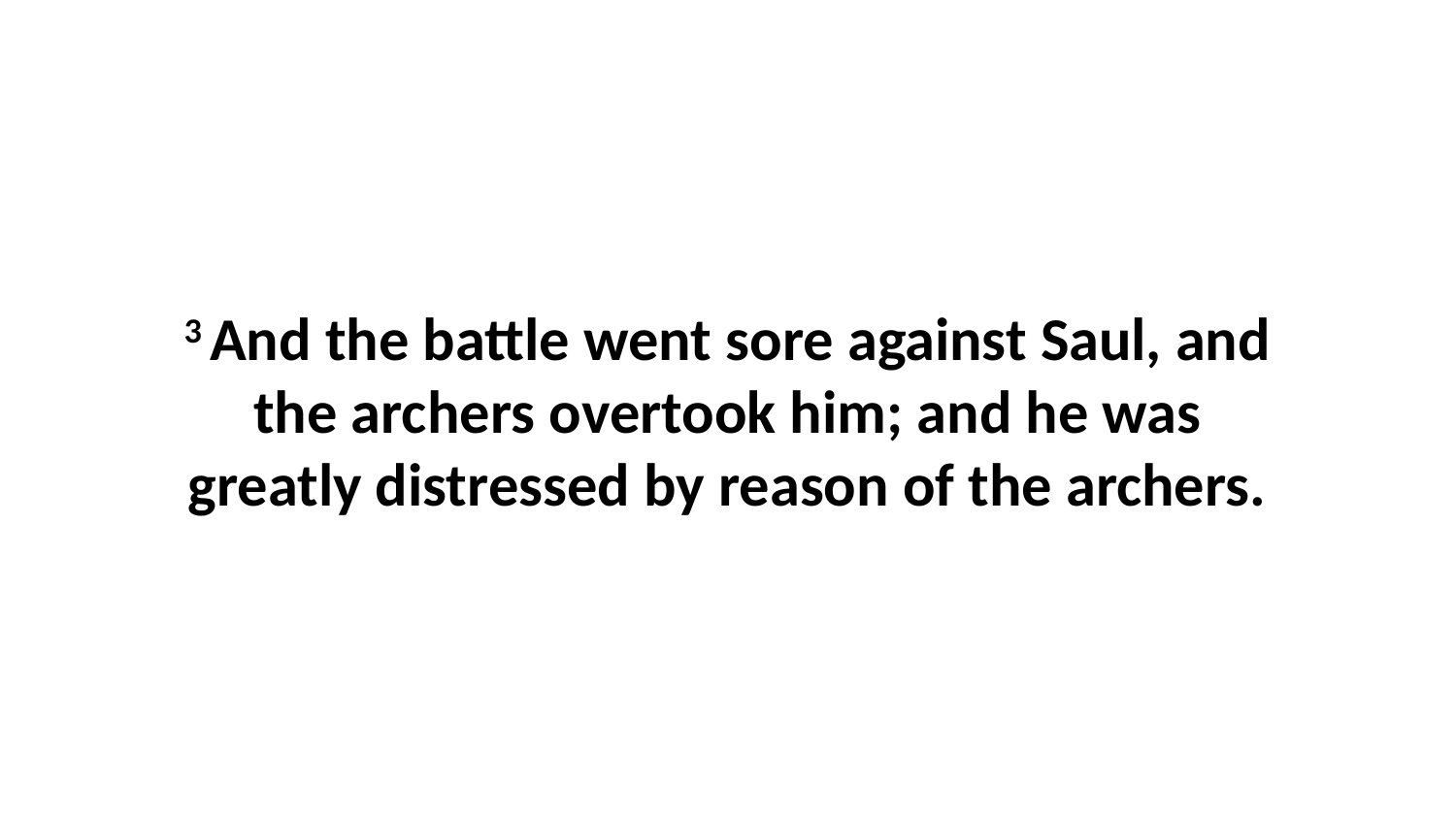

3 And the battle went sore against Saul, and the archers overtook him; and he was greatly distressed by reason of the archers.